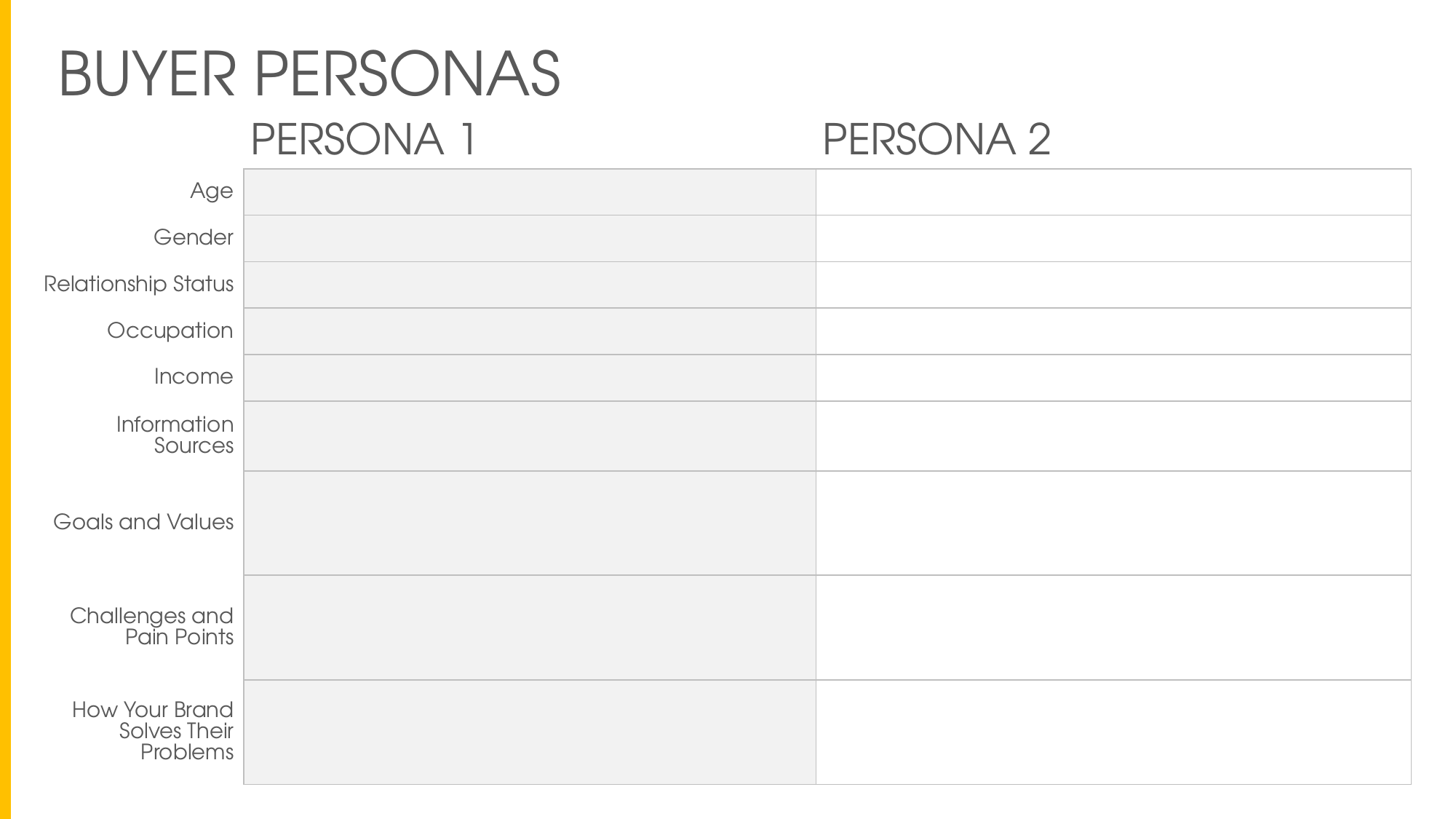

BUYER PERSONAS
|  | PERSONA 1 | PERSONA 2 |
| --- | --- | --- |
| Age |  |  |
| Gender |  |  |
| Relationship Status |  |  |
| Occupation |  |  |
| Income |  |  |
| Information Sources |  |  |
| Goals and Values |  |  |
| Challenges and Pain Points |  |  |
| How Your Brand Solves Their Problems |  |  |